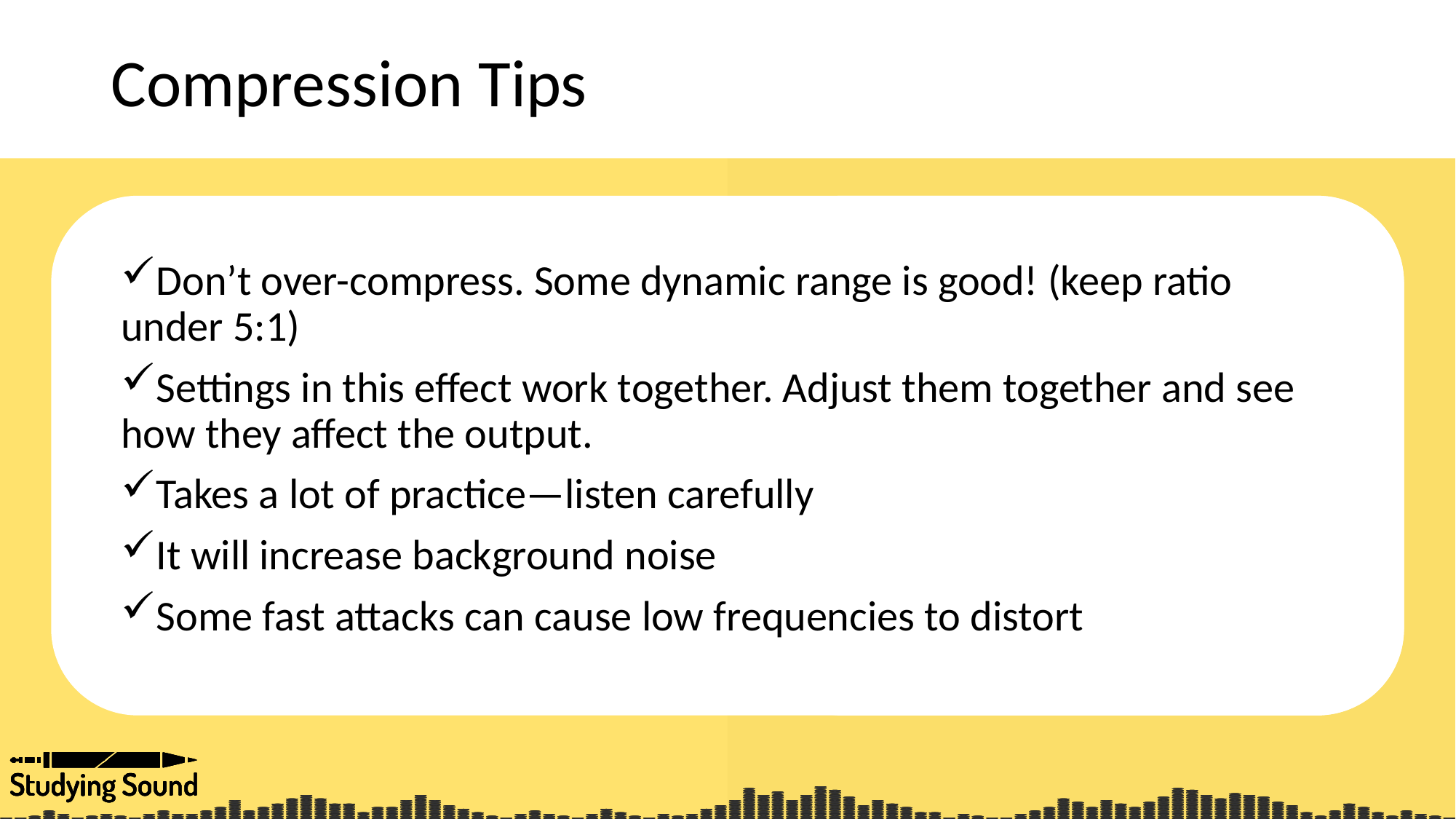

# Compression Tips
Don’t over-compress. Some dynamic range is good! (keep ratio under 5:1)
Settings in this effect work together. Adjust them together and see how they affect the output.
Takes a lot of practice—listen carefully
It will increase background noise
Some fast attacks can cause low frequencies to distort